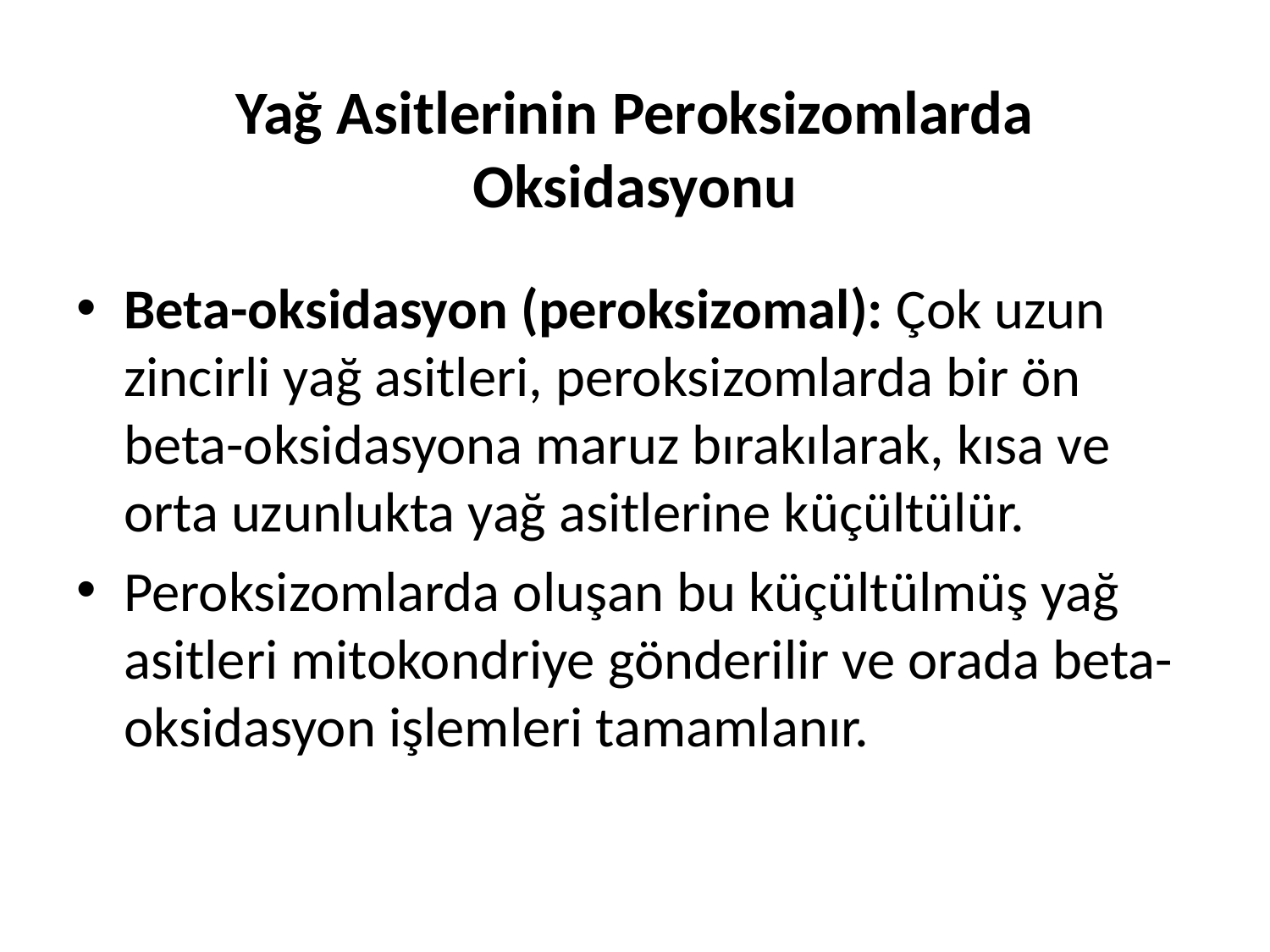

# Yağ Asitlerinin Peroksizomlarda Oksidasyonu
Beta-oksidasyon (peroksizomal): Çok uzun zincirli yağ asitleri, peroksizomlarda bir ön beta-oksidasyona maruz bırakılarak, kısa ve orta uzunlukta yağ asitlerine küçültülür.
Peroksizomlarda oluşan bu küçültülmüş yağ asitleri mitokondriye gönderilir ve orada beta-oksidasyon işlemleri tamamlanır.